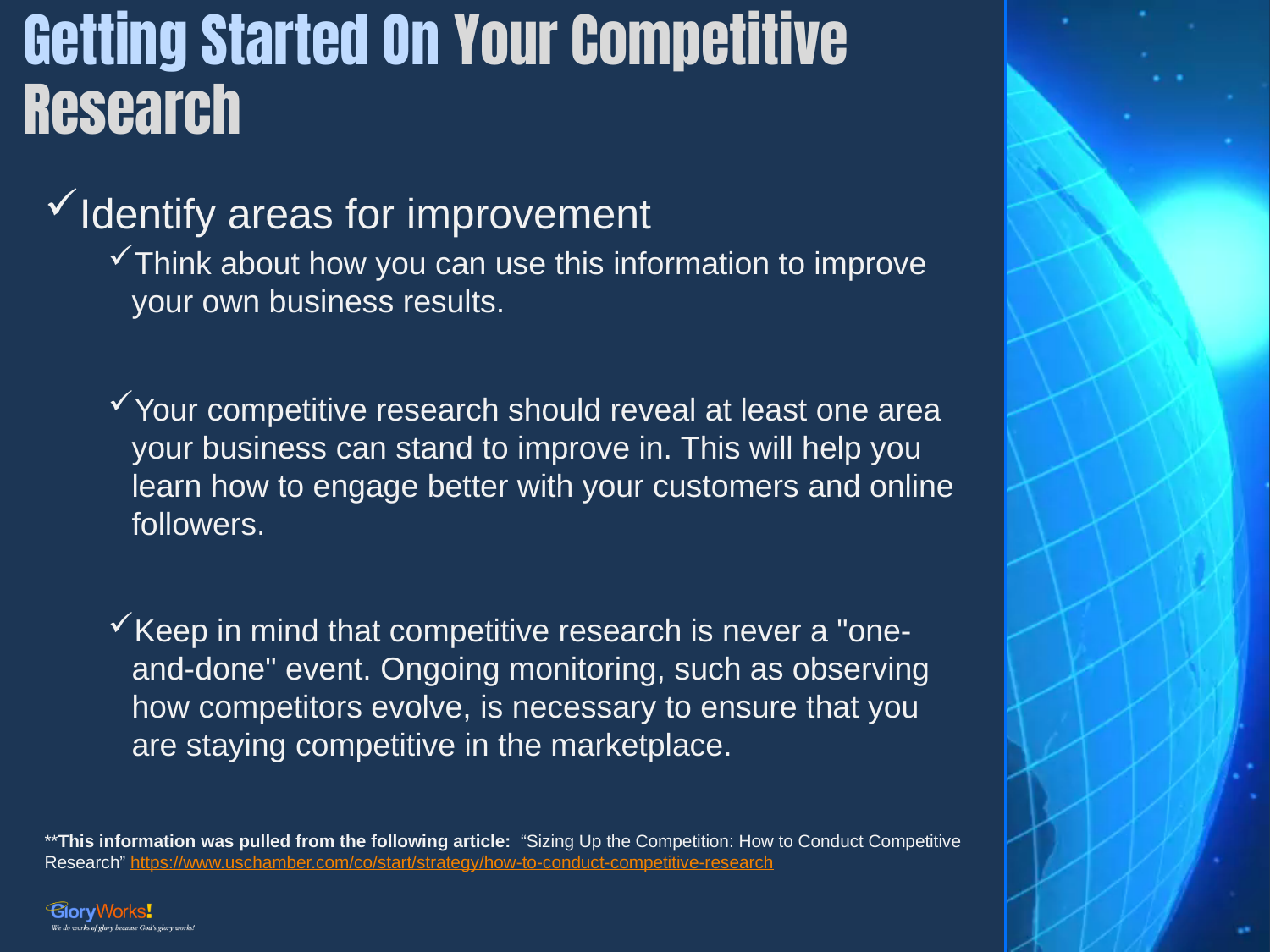

# Getting Started On Your Competitive  Research
Identify areas for improvement
Think about how you can use this information to improve your own business results.

Your competitive research should reveal at least one area your business can stand to improve in. This will help you learn how to engage better with your customers and online followers.

Keep in mind that competitive research is never a "one-and-done" event. Ongoing monitoring, such as observing how competitors evolve, is necessary to ensure that you are staying competitive in the marketplace.

**This information was pulled from the following article:  “Sizing Up the Competition: How to Conduct Competitive Research” https://www.uschamber.com/co/start/strategy/how-to-conduct-competitive-research